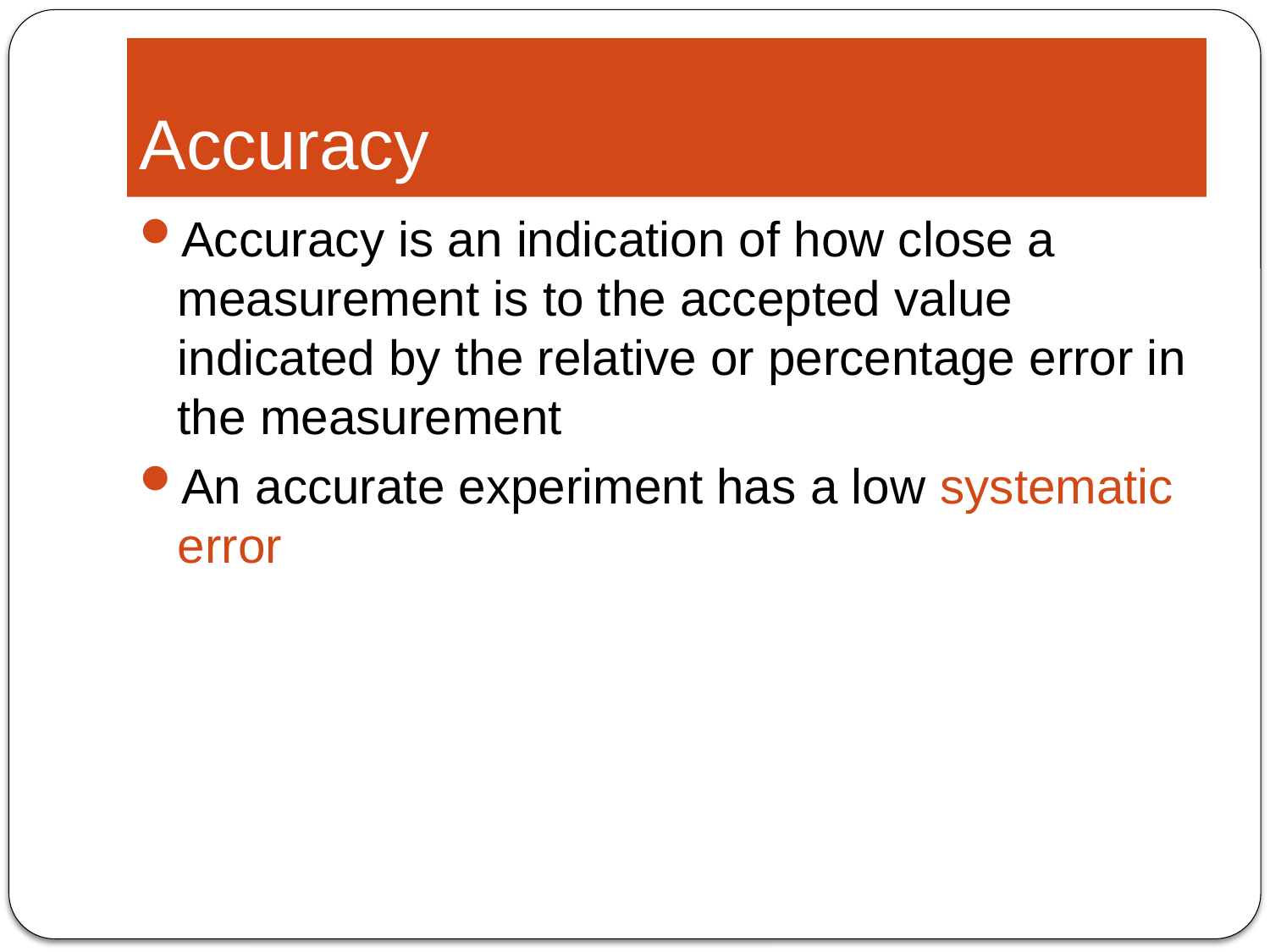

# Accuracy
Accuracy is an indication of how close a measurement is to the accepted value indicated by the relative or percentage error in the measurement
An accurate experiment has a low systematic error